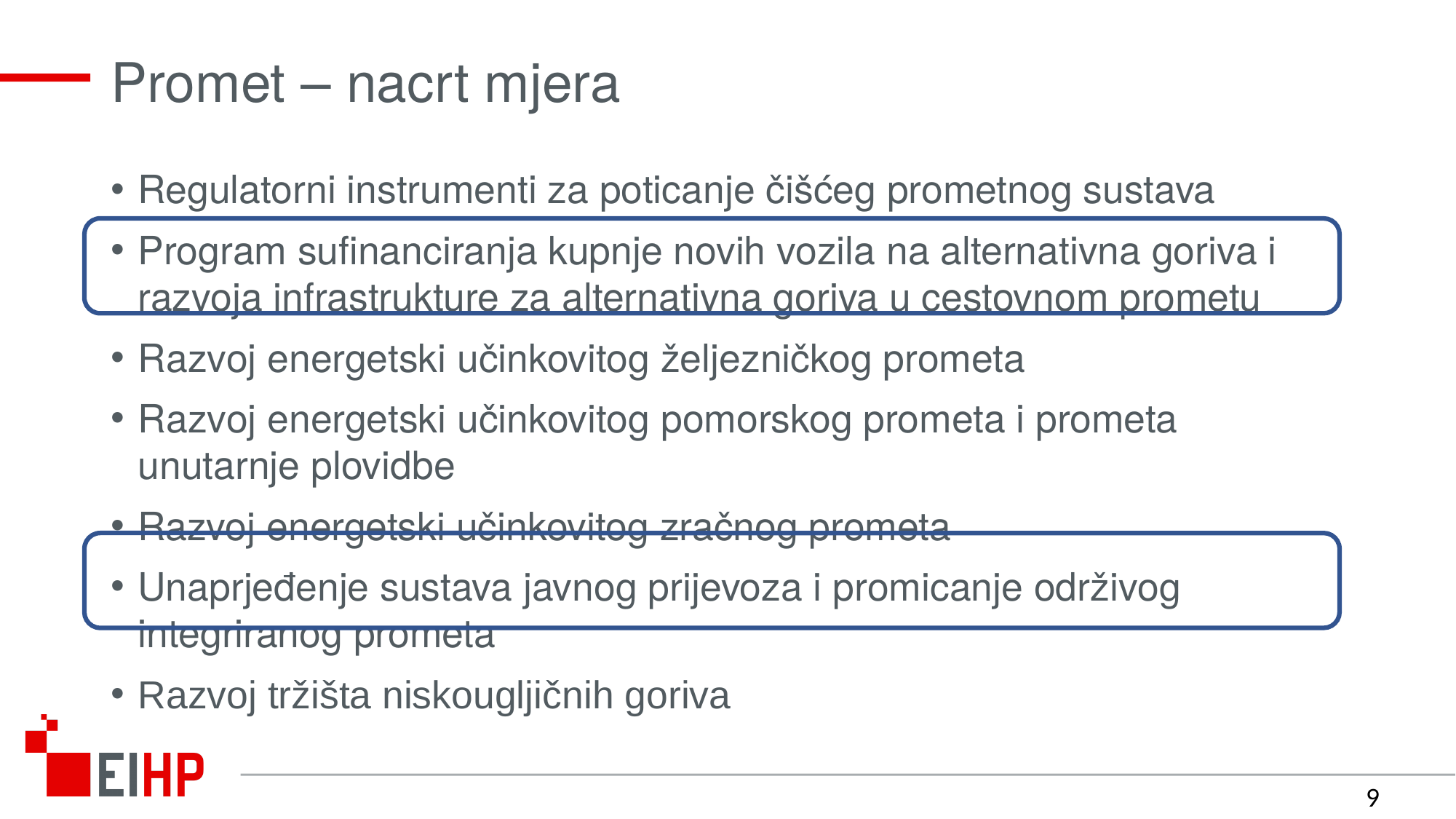

# Promet – nacrt mjera
Regulatorni instrumenti za poticanje čišćeg prometnog sustava
Program sufinanciranja kupnje novih vozila na alternativna goriva i razvoja infrastrukture za alternativna goriva u cestovnom prometu
Razvoj energetski učinkovitog željezničkog prometa
Razvoj energetski učinkovitog pomorskog prometa i prometa unutarnje plovidbe
Razvoj energetski učinkovitog zračnog prometa
Unaprjeđenje sustava javnog prijevoza i promicanje održivog integriranog prometa
Razvoj tržišta niskougljičnih goriva